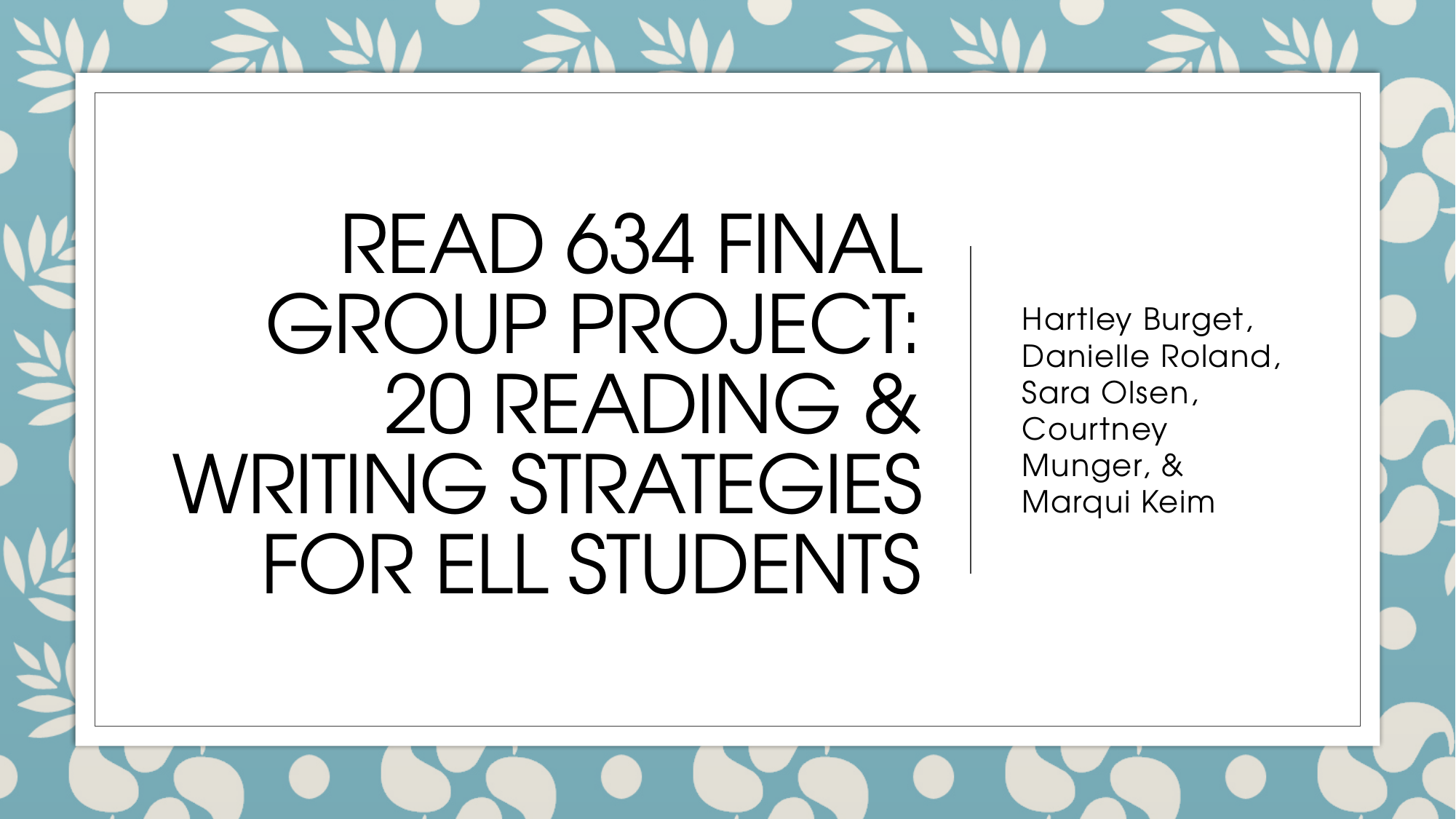

# READ 634 Final Group Project: 20 Reading & Writing Strategies for ELL Students
Hartley Burget, Danielle Roland, Sara Olsen, Courtney Munger, & Marqui Keim